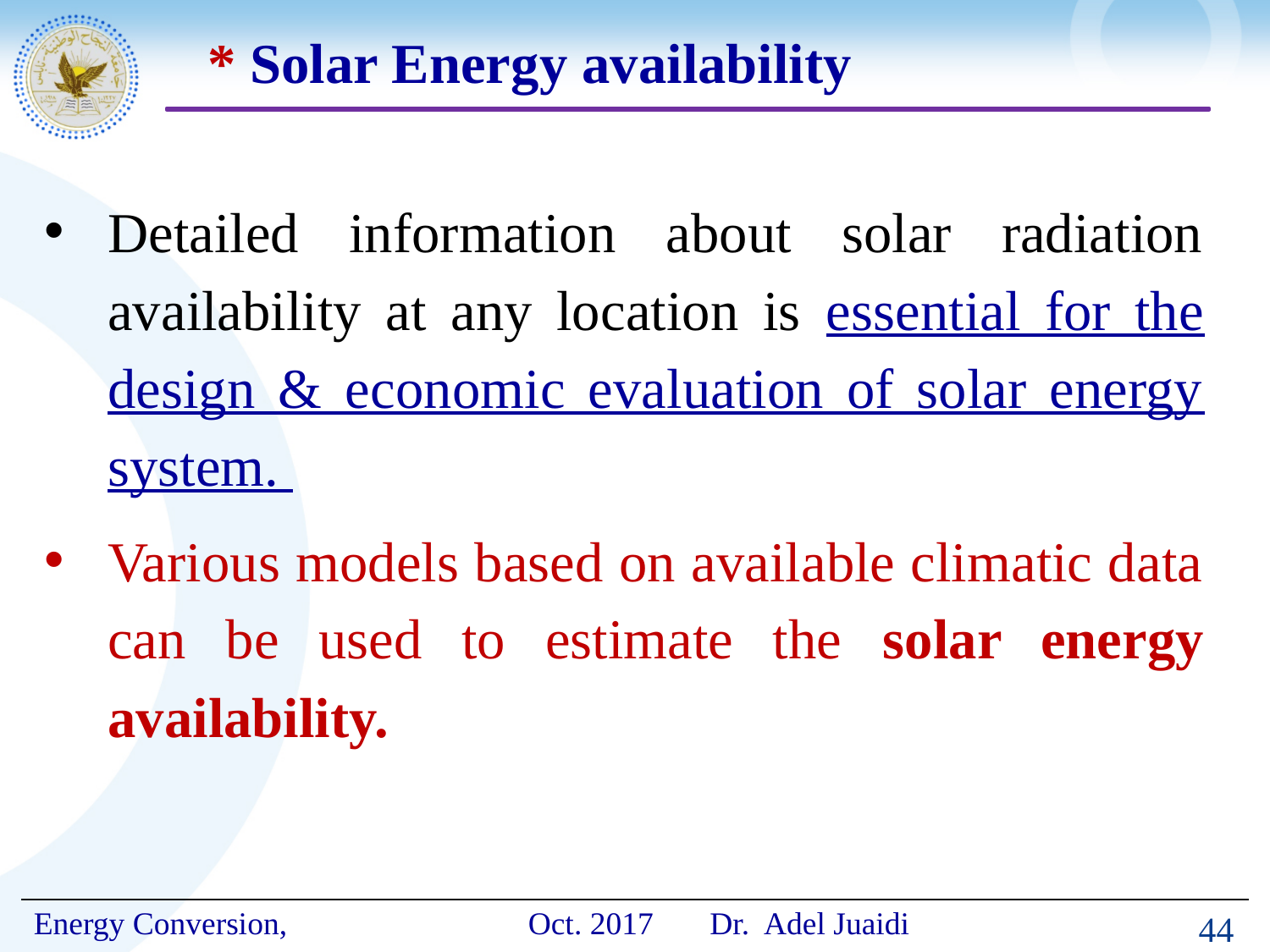

# * Solar Energy availability
Detailed information about solar radiation availability at any location is essential for the design & economic evaluation of solar energy system.
Various models based on available climatic data can be used to estimate the solar energy availability.
44